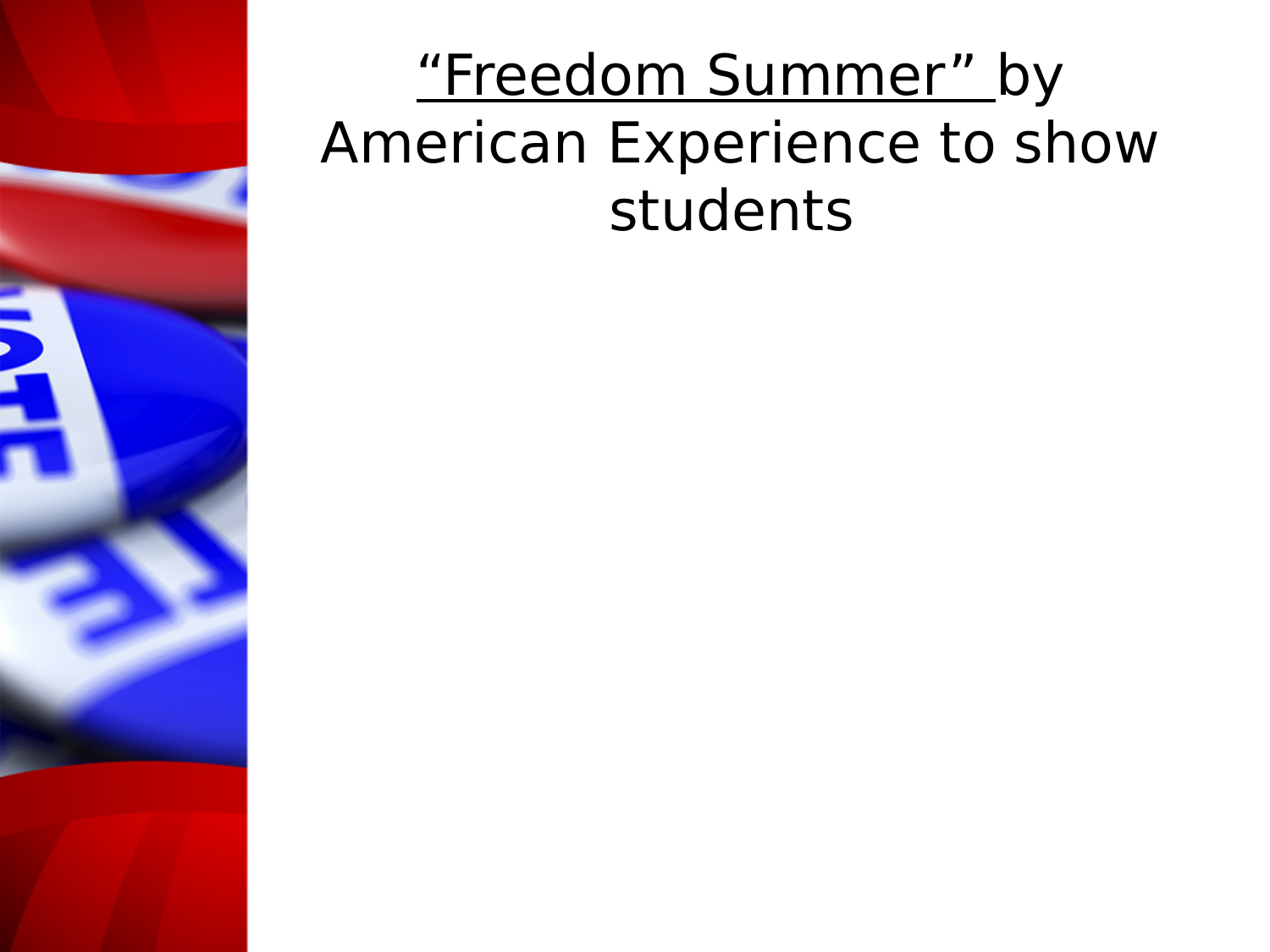

# “Freedom Summer” by American Experience to show students